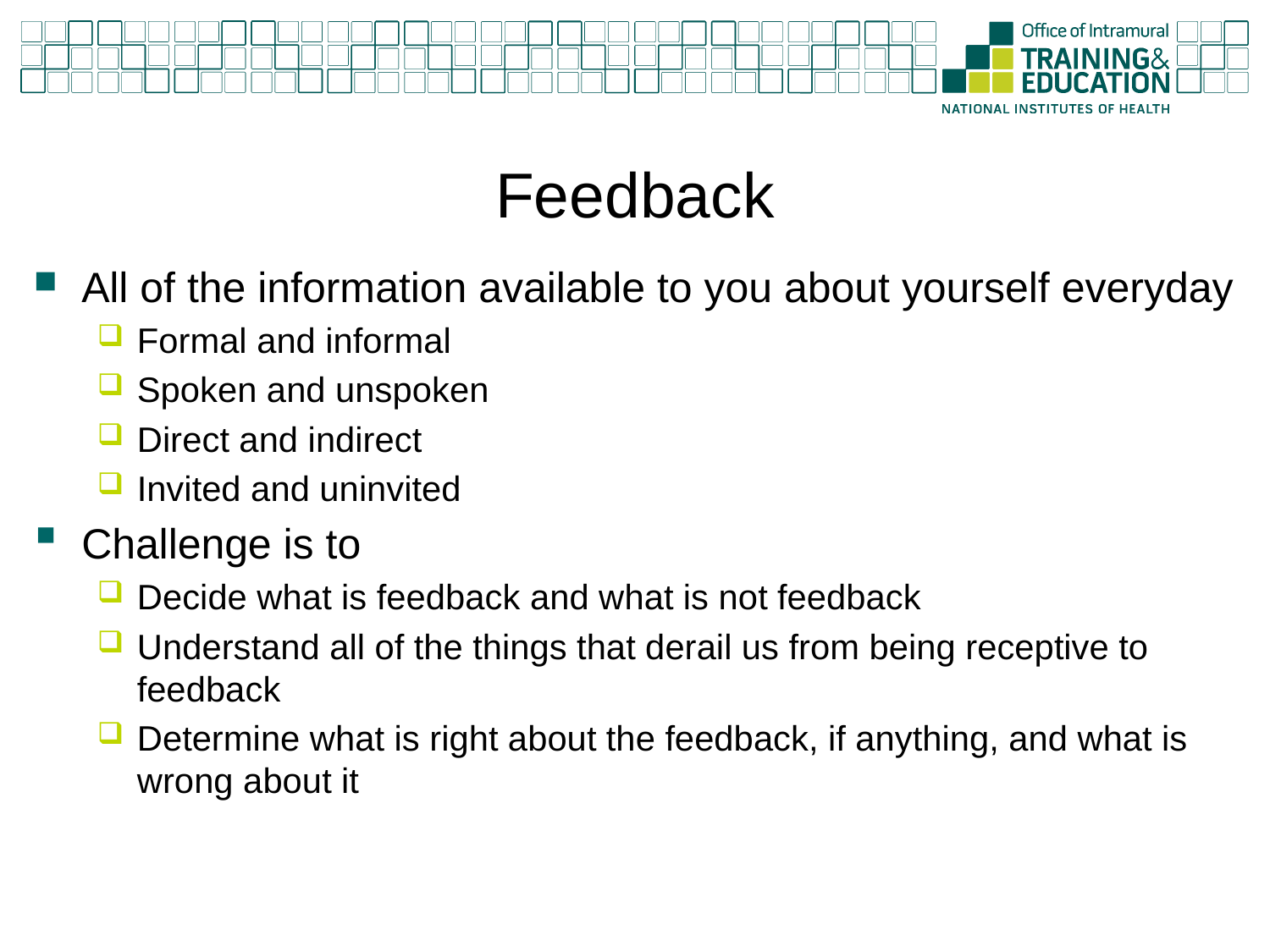

# Feedback
All of the information available to you about yourself everyday
Formal and informal
Spoken and unspoken
Direct and indirect
Invited and uninvited
Challenge is to
Decide what is feedback and what is not feedback
Understand all of the things that derail us from being receptive to feedback
Determine what is right about the feedback, if anything, and what is wrong about it